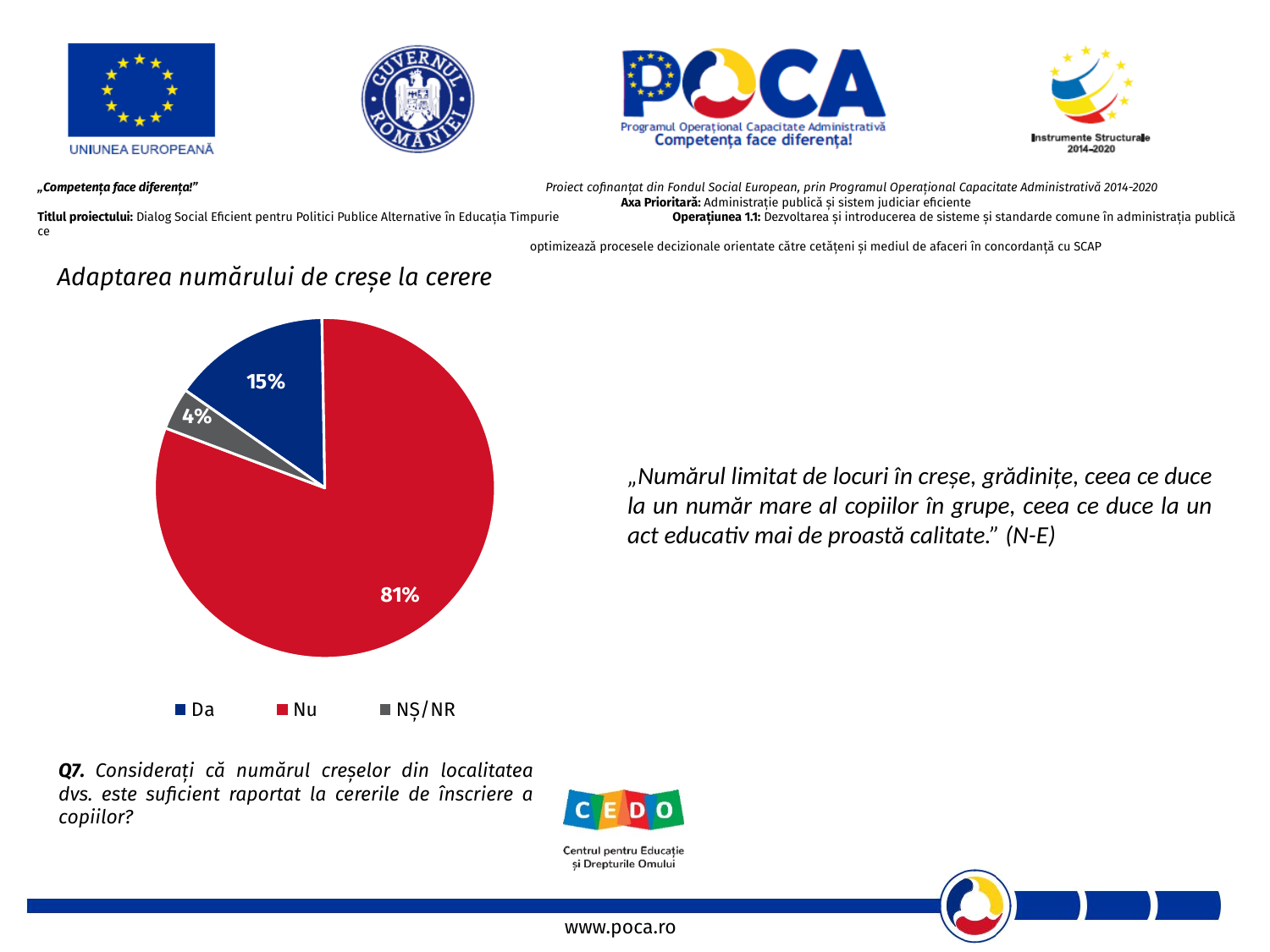

Adaptarea numărului de creșe la cerere

### Chart

| Category | Coloană1 |
|---|---|
| Da | 0.15000000000000022 |
| Nu | 0.81 |
| NȘ/NR | 0.04000000000000002 |
„Numărul limitat de locuri în creşe, grădiniţe, ceea ce duce la un număr mare al copiilor în grupe, ceea ce duce la un act educativ mai de proastă calitate.” (N-E)
Q7. Considerați că numărul creșelor din localitatea dvs. este suficient raportat la cererile de înscriere a copiilor?